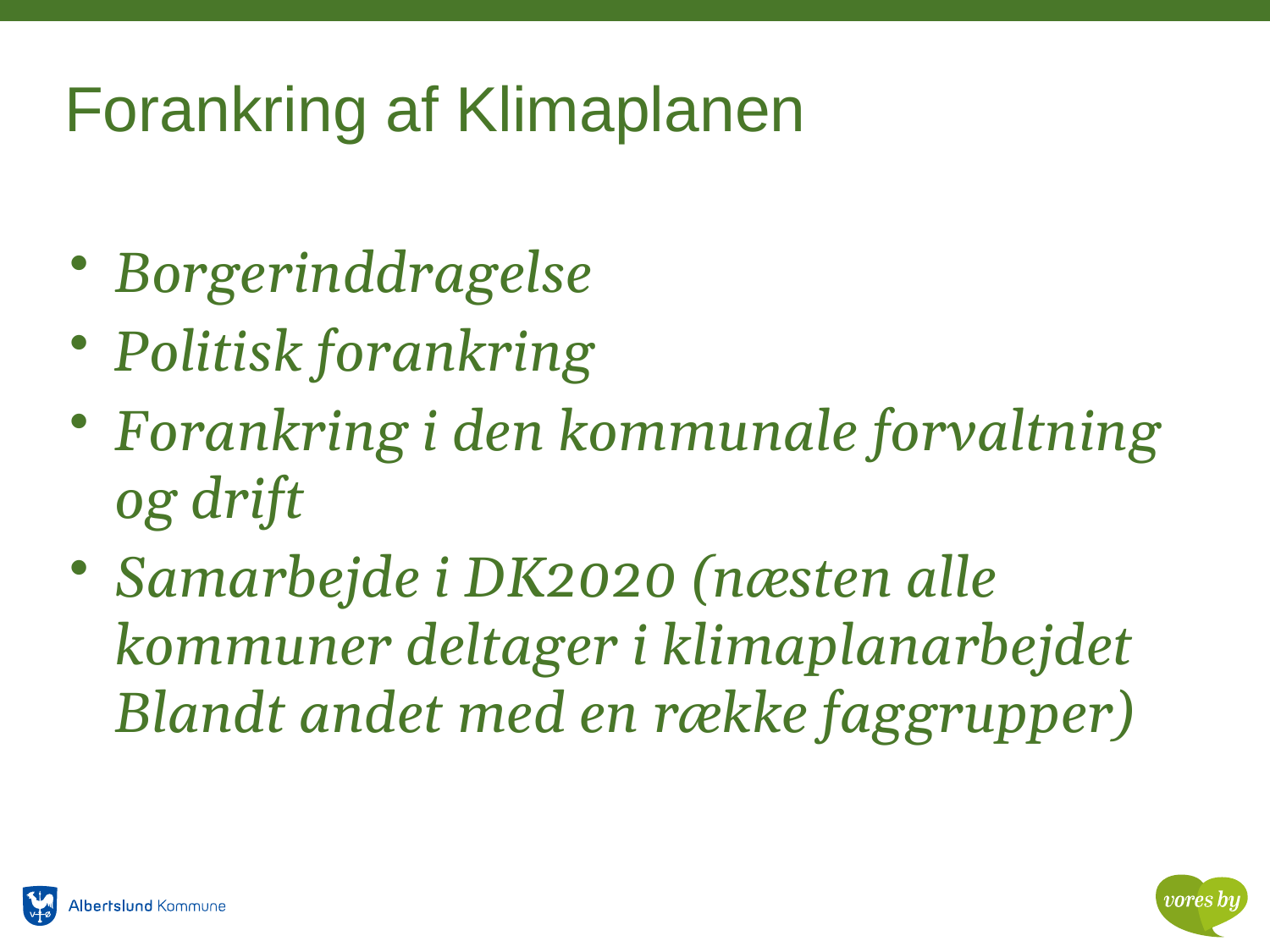

# Forankring af Klimaplanen
Borgerinddragelse
Politisk forankring
Forankring i den kommunale forvaltning og drift
Samarbejde i DK2020 (næsten alle kommuner deltager i klimaplanarbejdet Blandt andet med en række faggrupper)